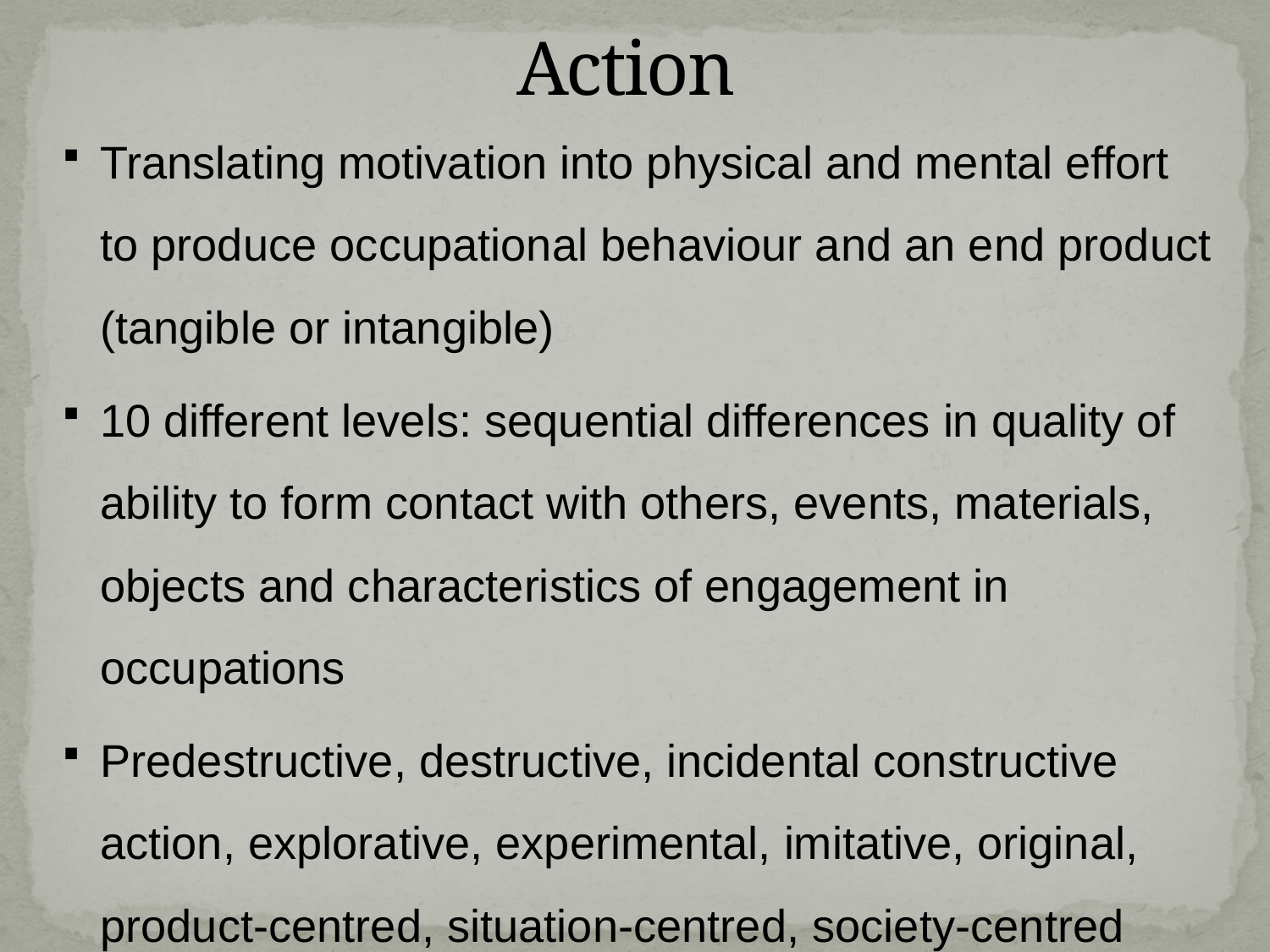

# Action
Translating motivation into physical and mental effort to produce occupational behaviour and an end product (tangible or intangible)
10 different levels: sequential differences in quality of ability to form contact with others, events, materials, objects and characteristics of engagement in occupations
Predestructive, destructive, incidental constructive action, explorative, experimental, imitative, original, product-centred, situation-centred, society-centred